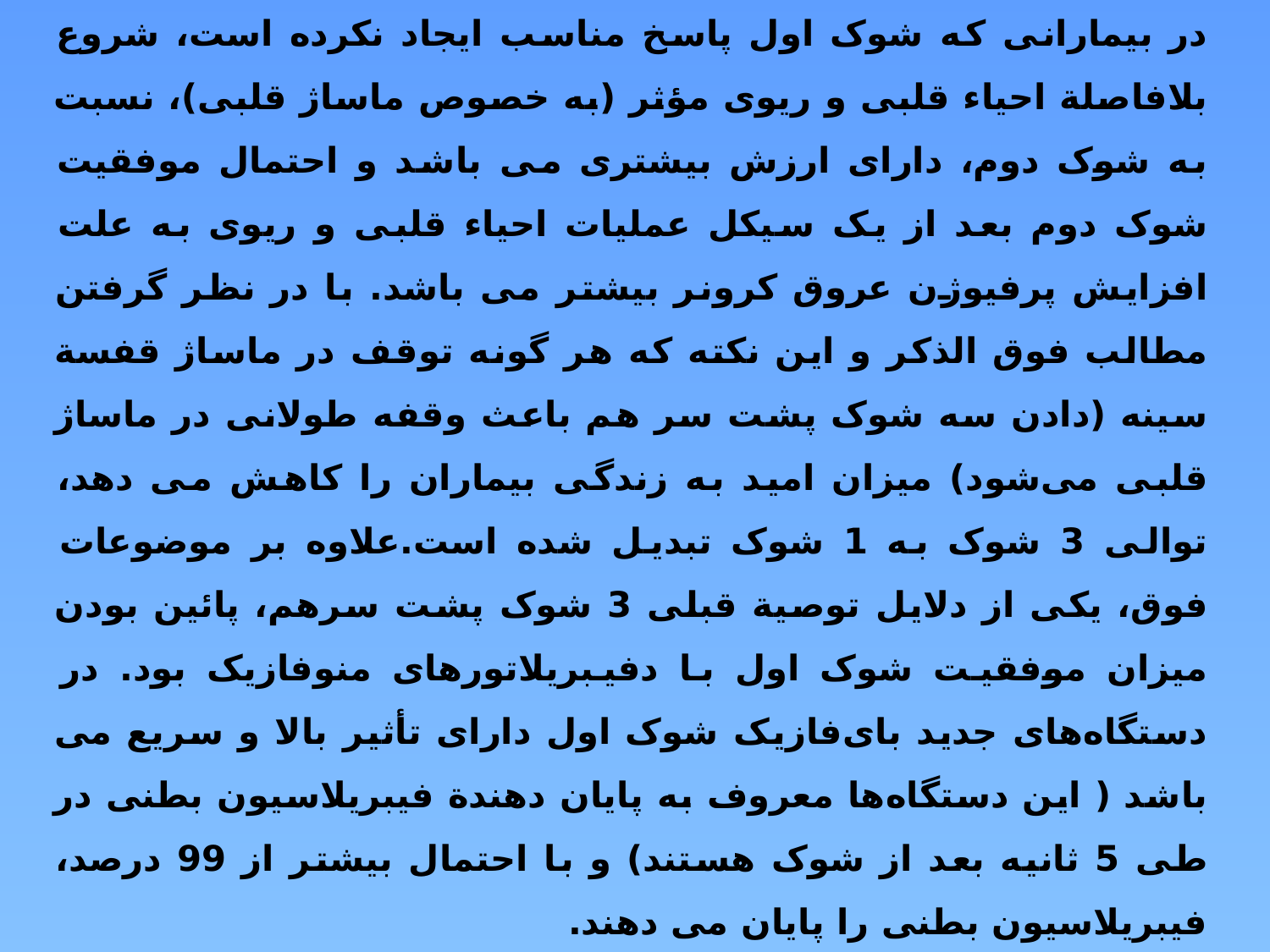

در بیمارانی که شوک اول پاسخ مناسب ایجاد نکرده است، شروع بلافاصلة احیاء قلبی و ریوی مؤثر (به خصوص ماساژ قلبی)، نسبت به شوک دوم، دارای ارزش بیشتری می باشد و احتمال موفقیت شوک دوم بعد از یک سیکل عملیات احیاء قلبی و ریوی به علت افزایش پرفیوژن عروق کرونر بیشتر می باشد. با در نظر گرفتن مطالب فوق الذکر و این نکته که هر گونه توقف در ماساژ قفسة سینه (دادن سه شوک پشت سر هم باعث وقفه طولانی در ماساژ قلبی می‌شود) میزان امید به زندگی بیماران را کاهش می دهد، توالی 3 شوک به 1 شوک تبدیل شده است.علاوه بر موضوعات فوق، یکی از دلایل توصیة قبلی 3 شوک پشت سرهم، پائین بودن میزان موفقیت شوک اول با دفیبریلاتورهای منوفازیک بود. در دستگاه‌های جدید بای‌فازیک شوک اول دارای تأثیر بالا و سریع می باشد ( این دستگاه‌ها معروف به پایان دهندة فیبریلاسیون بطنی در طی 5 ثانیه بعد از شوک هستند) و با احتمال بیشتر از 99 درصد، فیبریلاسیون بطنی را پایان می دهند.